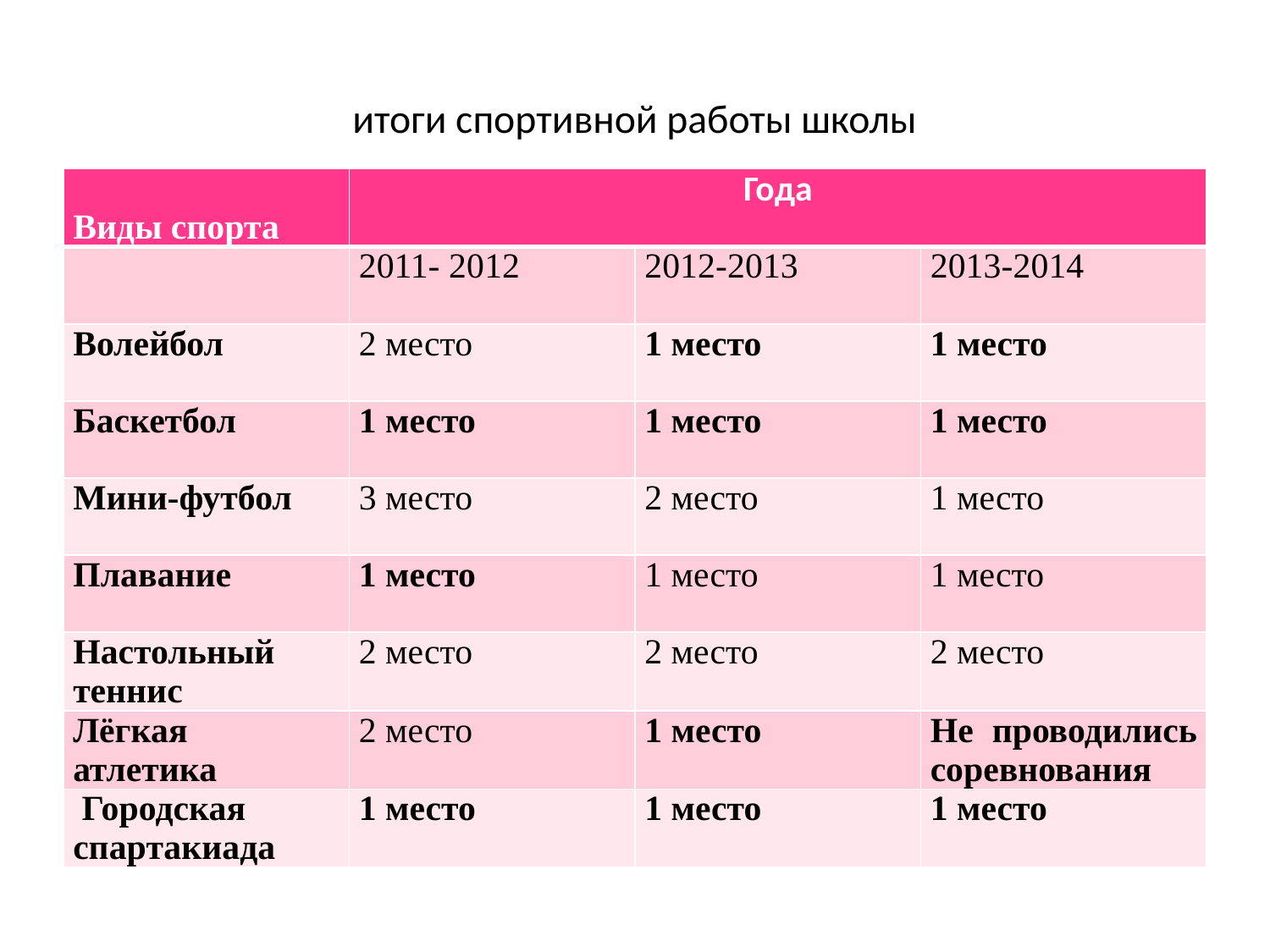

# итоги спортивной работы школы
| Виды спорта | Года |  |  |
| --- | --- | --- | --- |
|  | 2011- 2012 | 2012-2013 | 2013-2014 |
| Волейбол | 2 место | 1 место | 1 место |
| Баскетбол | 1 место | 1 место | 1 место |
| Мини-футбол | 3 место | 2 место | 1 место |
| Плавание | 1 место | 1 место | 1 место |
| Настольный теннис | 2 место | 2 место | 2 место |
| Лёгкая атлетика | 2 место | 1 место | Не проводились соревнования |
| Городская спартакиада | 1 место | 1 место | 1 место |